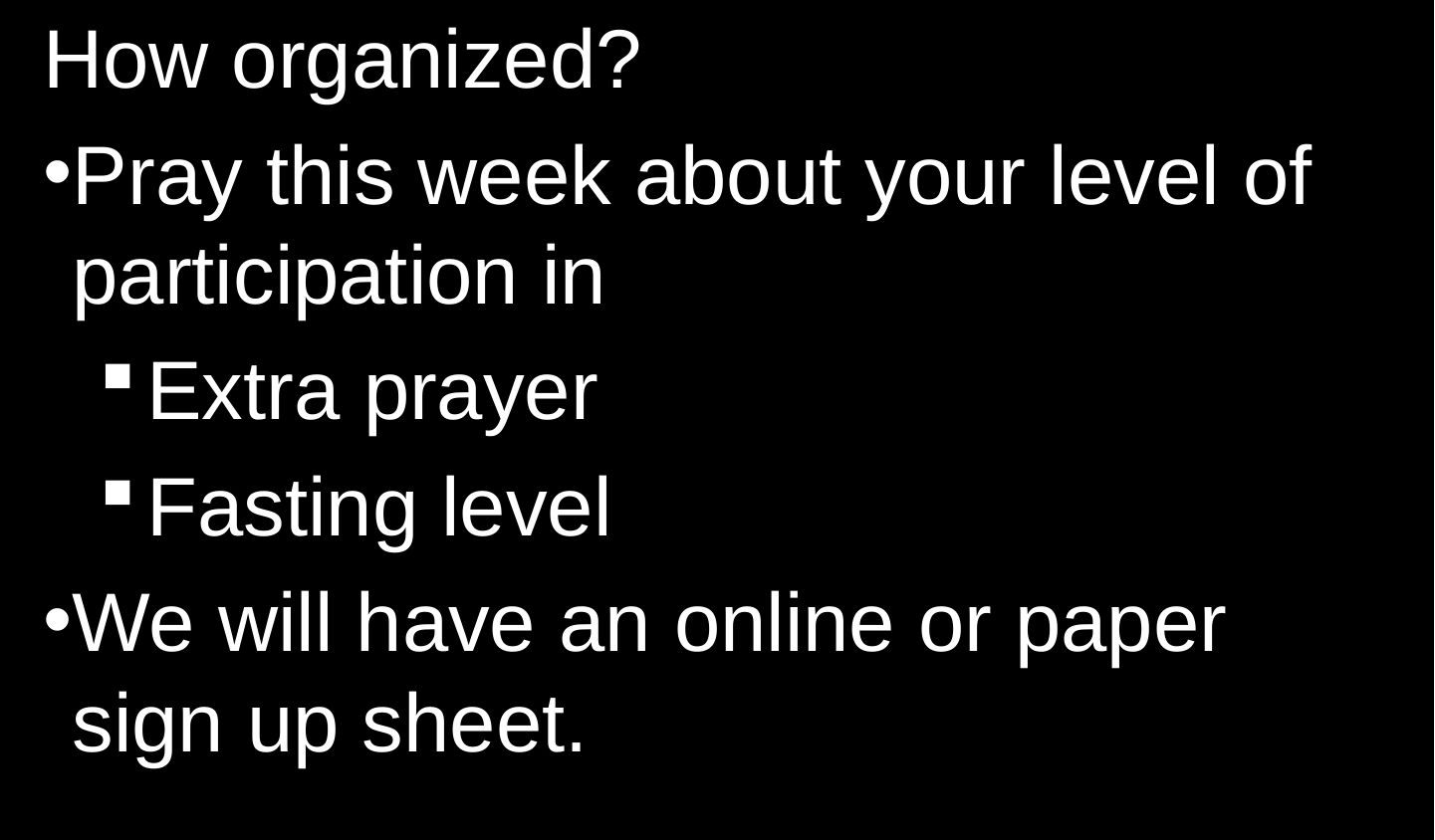

How organized?
Pray this week about your level of participation in
Extra prayer
Fasting level
We will have an online or paper sign up sheet.